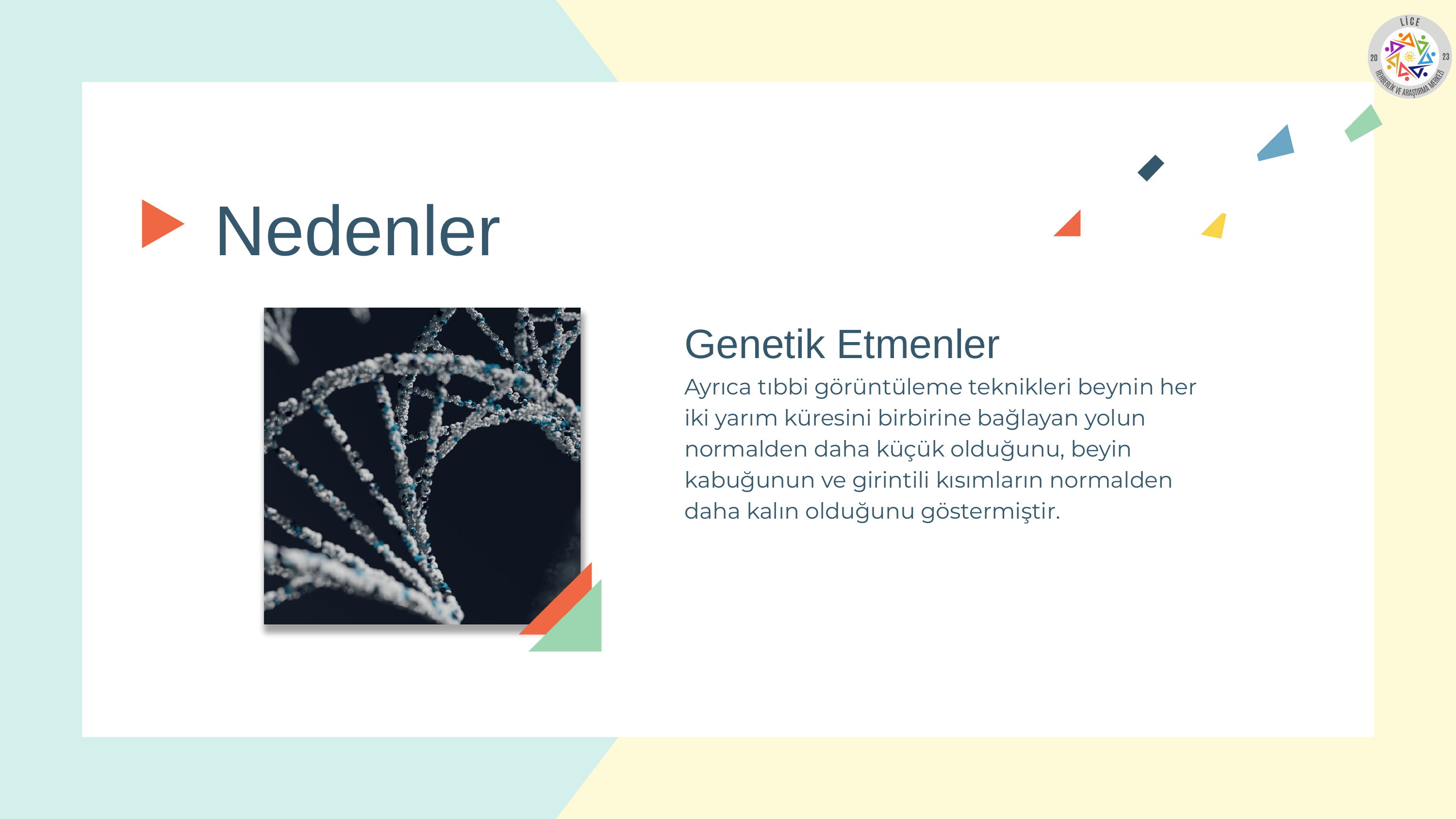

Nedenler

Genetik Etmenler
Ayrıca tıbbi görüntüleme teknikleri beynin her iki yarım küresini birbirine bağlayan yolun normalden daha küçük olduğunu, beyin kabuğunun ve girintili kısımların normalden daha kalın olduğunu göstermiştir.